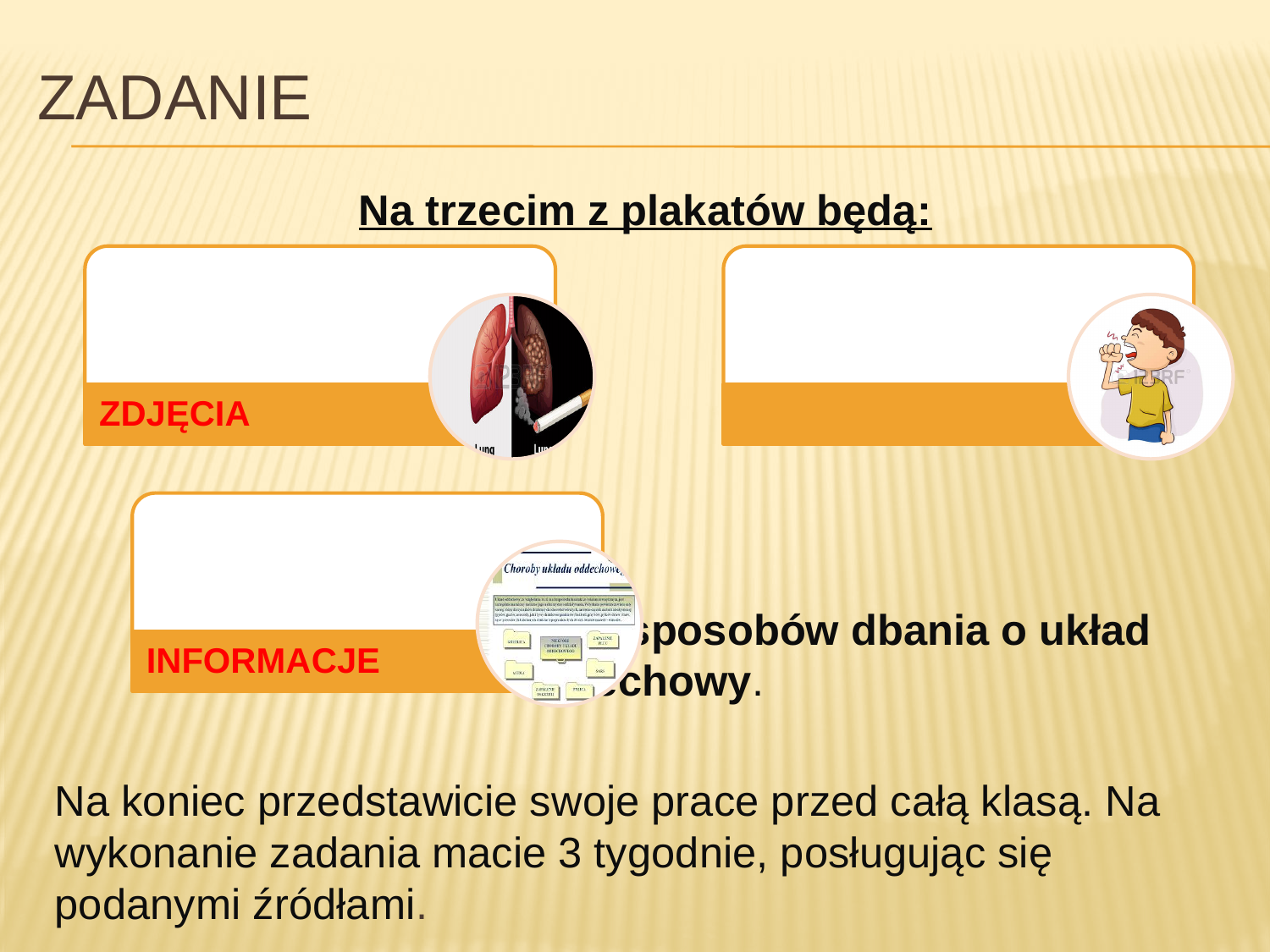

# ZADANIE
Na trzecim z plakatów będą:

dotyczące chorób oraz  sposobów dbania o układ oddechowy.

Na koniec przedstawicie swoje prace przed całą klasą. Na wykonanie zadania macie 3 tygodnie, posługując się podanymi źródłami.

ZDJĘCIA
INFORMACJE